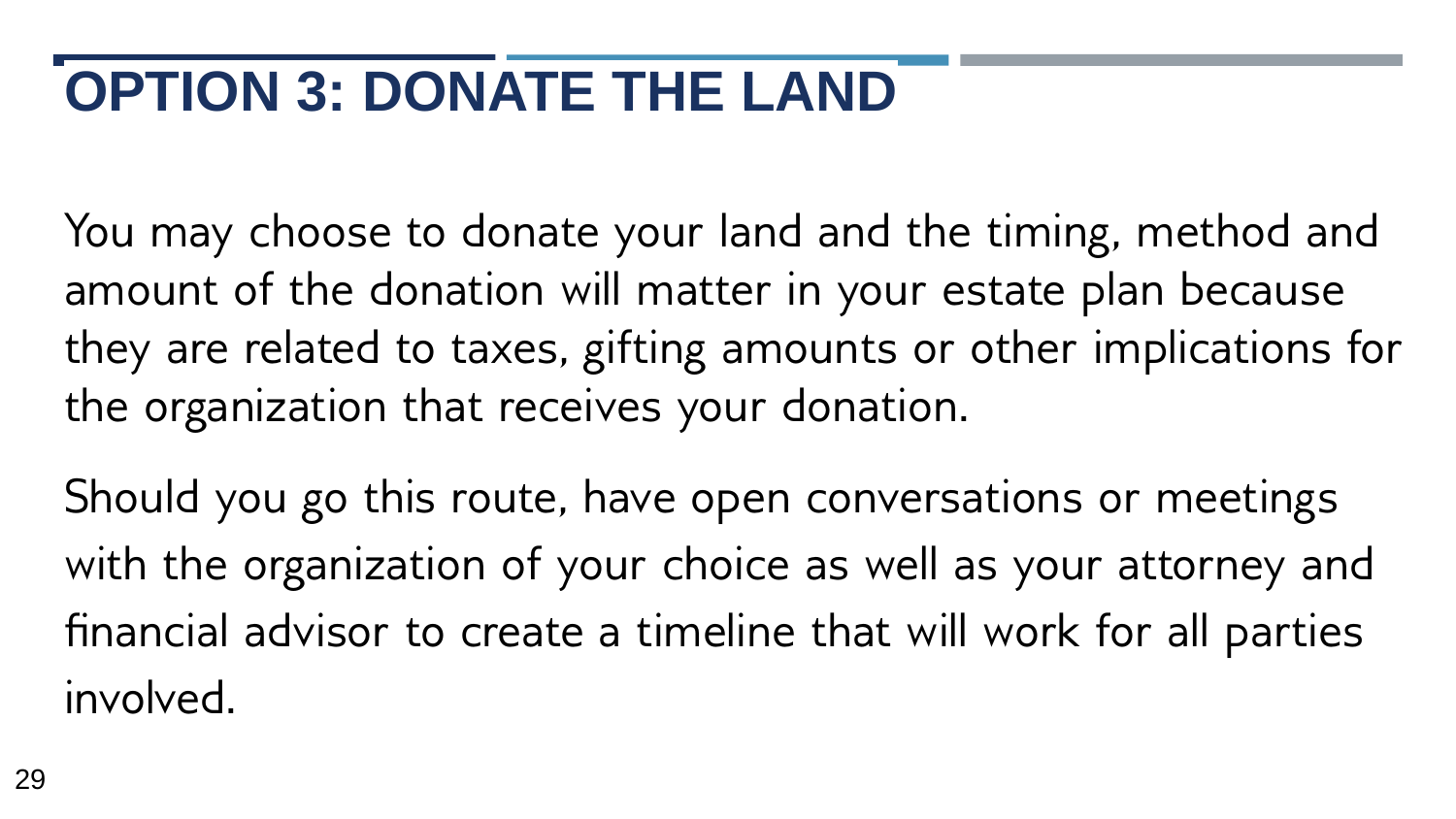

# OPTION 3: DONATE THE LAND
You may choose to donate your land and the timing, method and amount of the donation will matter in your estate plan because they are related to taxes, gifting amounts or other implications for the organization that receives your donation.
Should you go this route, have open conversations or meetings with the organization of your choice as well as your attorney and financial advisor to create a timeline that will work for all parties involved.